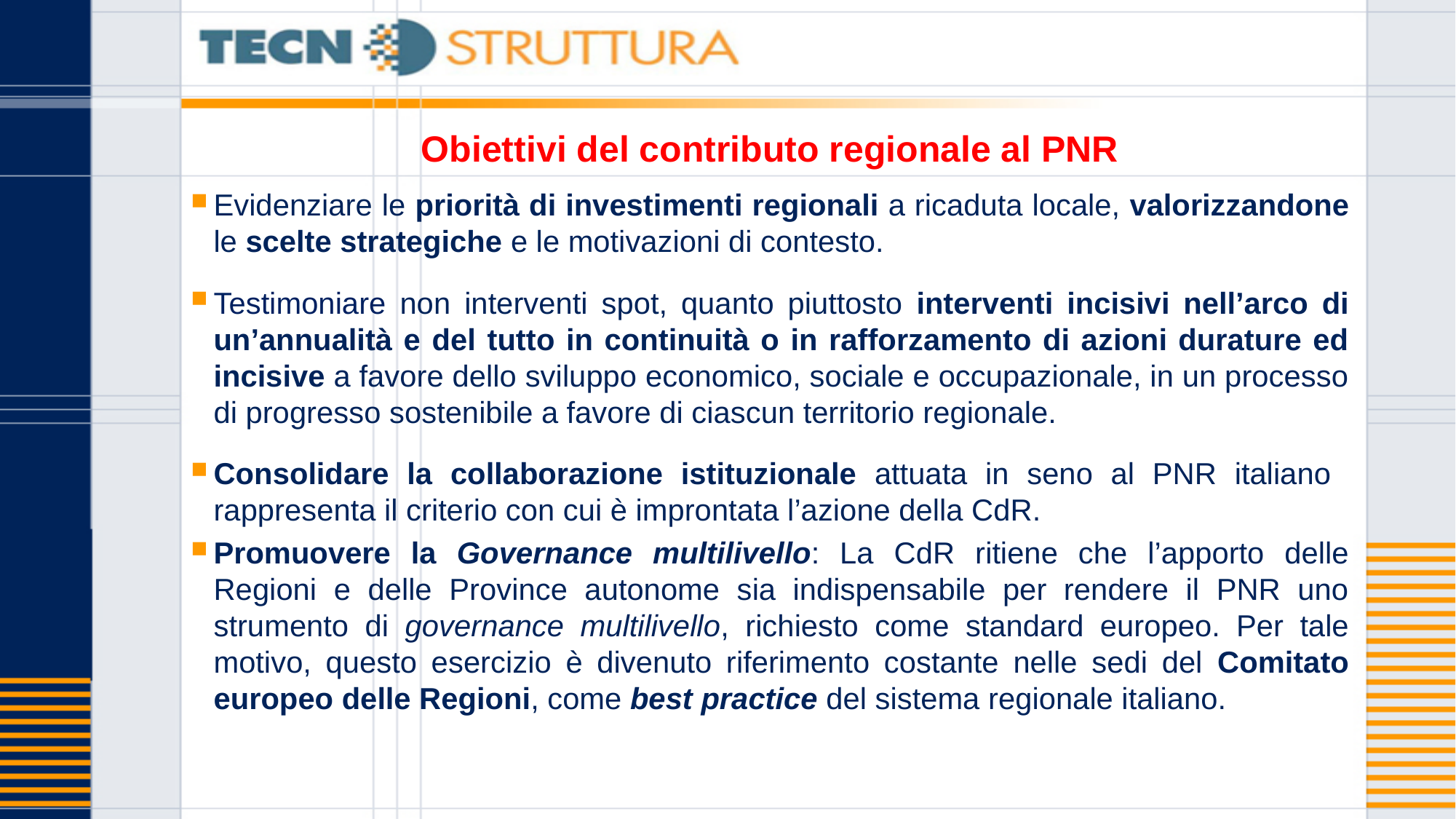

# Obiettivi del contributo regionale al PNR
Evidenziare le priorità di investimenti regionali a ricaduta locale, valorizzandone le scelte strategiche e le motivazioni di contesto.

Testimoniare non interventi spot, quanto piuttosto interventi incisivi nell’arco di un’annualità e del tutto in continuità o in rafforzamento di azioni durature ed incisive a favore dello sviluppo economico, sociale e occupazionale, in un processo di progresso sostenibile a favore di ciascun territorio regionale.

Consolidare la collaborazione istituzionale attuata in seno al PNR italiano  rappresenta il criterio con cui è improntata l’azione della CdR.
Promuovere la Governance multilivello: La CdR ritiene che l’apporto delle Regioni e delle Province autonome sia indispensabile per rendere il PNR uno strumento di governance multilivello, richiesto come standard europeo. Per tale motivo, questo esercizio è divenuto riferimento costante nelle sedi del Comitato europeo delle Regioni, come best practice del sistema regionale italiano.